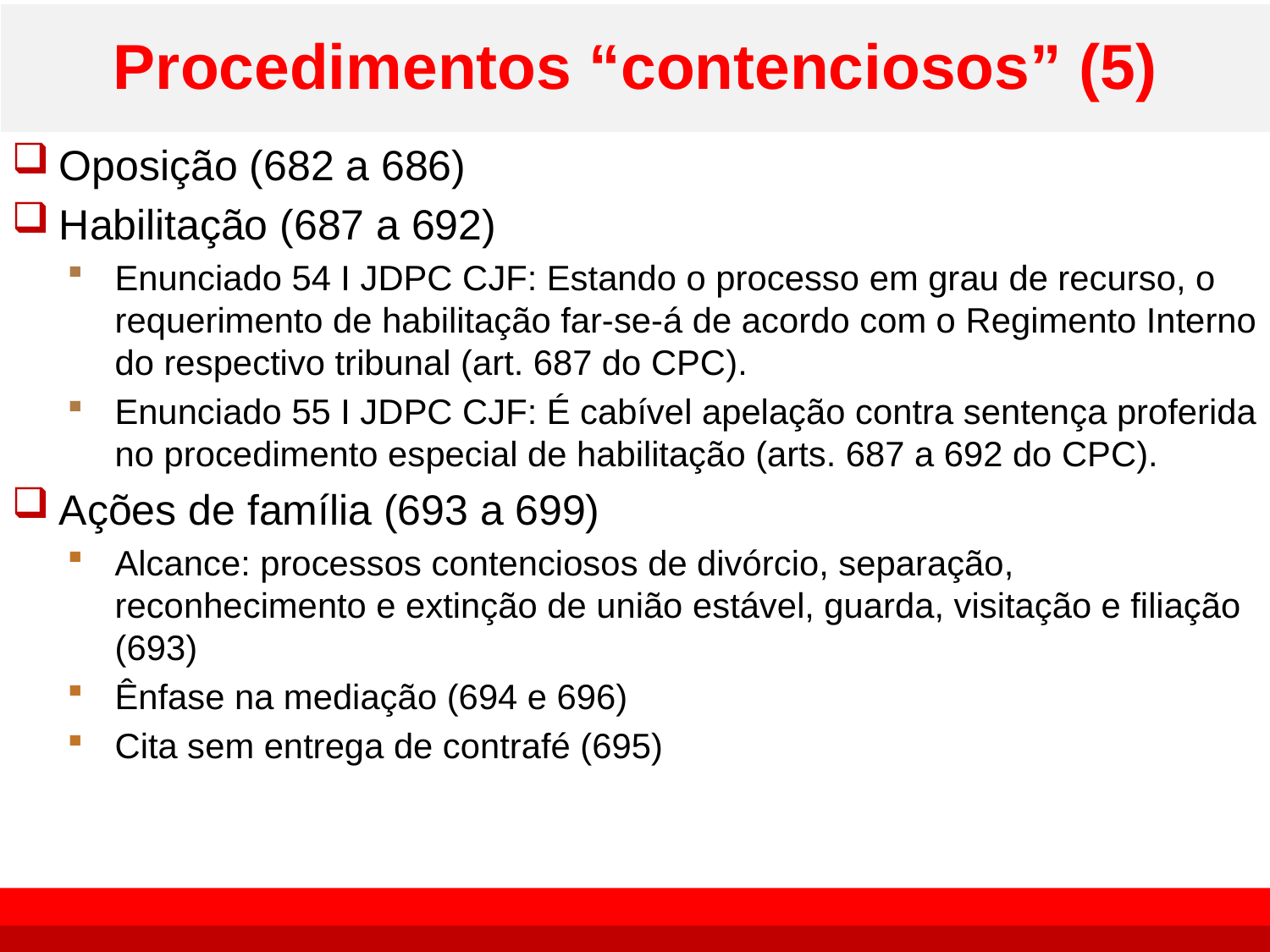

# Procedimentos “contenciosos” (5)
Oposição (682 a 686)
Habilitação (687 a 692)
Enunciado 54 I JDPC CJF: Estando o processo em grau de recurso, o requerimento de habilitação far-se-á de acordo com o Regimento Interno do respectivo tribunal (art. 687 do CPC).
Enunciado 55 I JDPC CJF: É cabível apelação contra sentença proferida no procedimento especial de habilitação (arts. 687 a 692 do CPC).
Ações de família (693 a 699)
Alcance: processos contenciosos de divórcio, separação, reconhecimento e extinção de união estável, guarda, visitação e filiação (693)
Ênfase na mediação (694 e 696)
Cita sem entrega de contrafé (695)